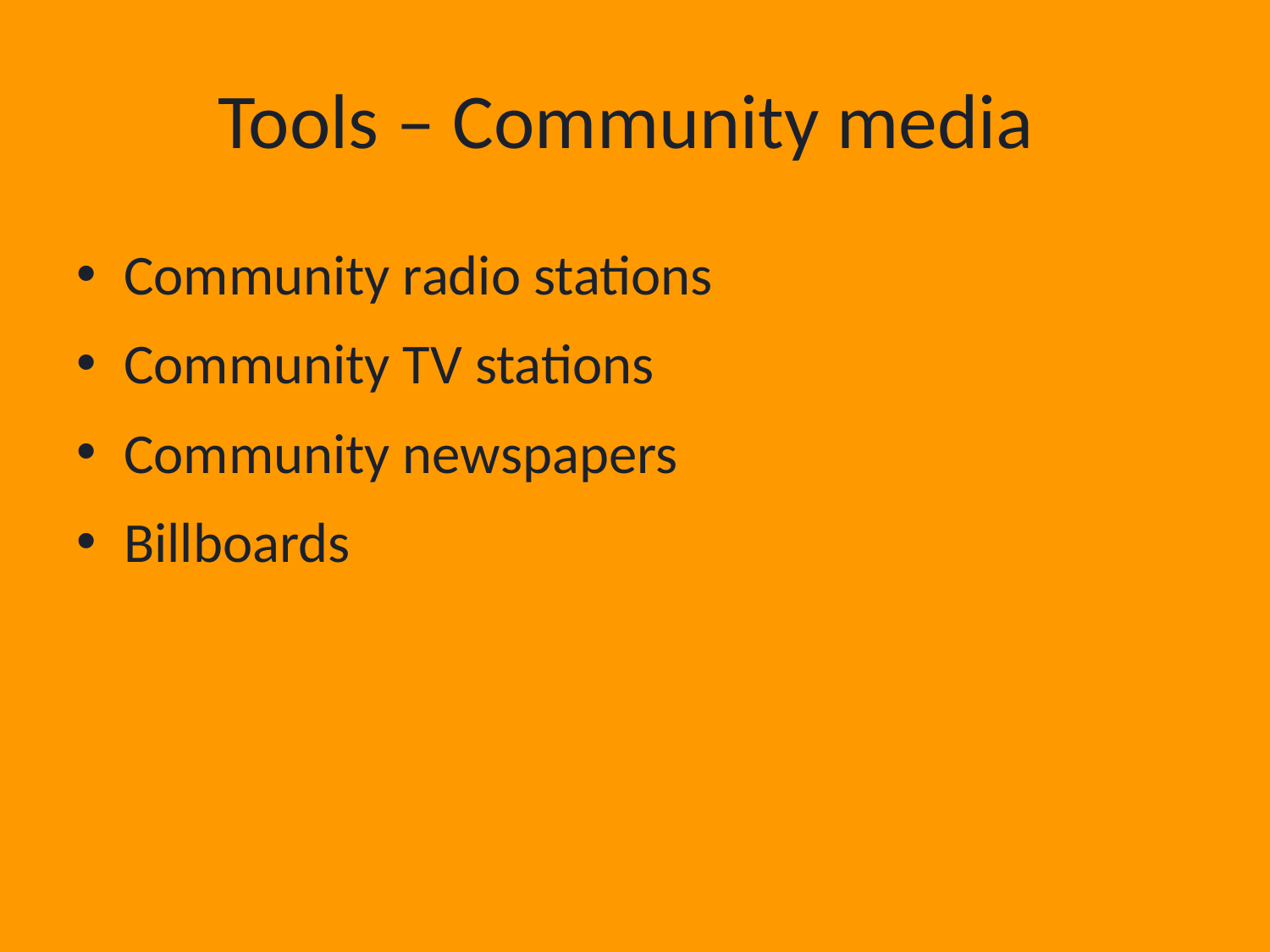

# Tools – Community media
Community radio stations
Community TV stations
Community newspapers
Billboards